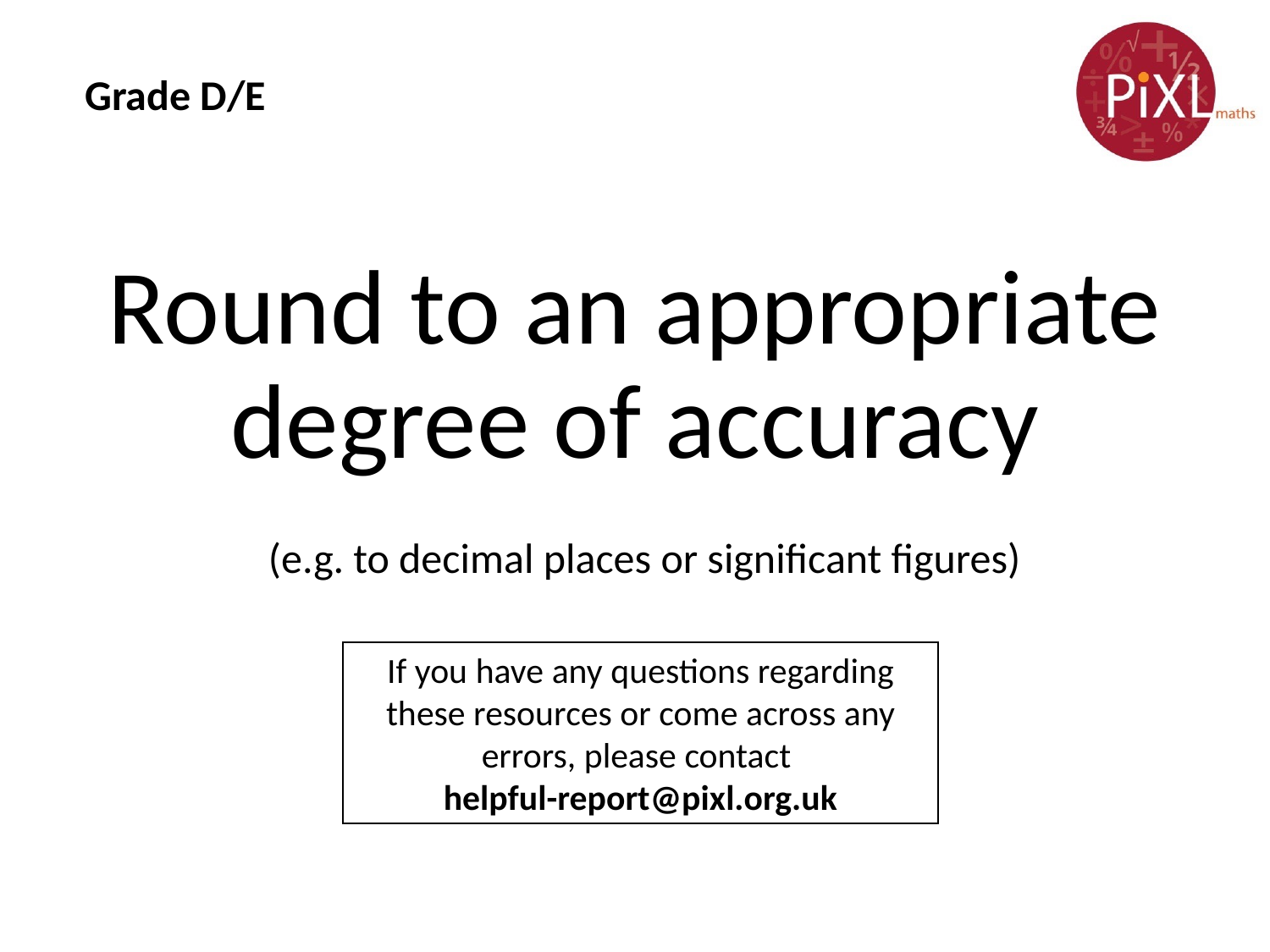

Grade D/E
# Round to an appropriate degree of accuracy
(e.g. to decimal places or significant figures)
If you have any questions regarding these resources or come across any errors, please contact
helpful-report@pixl.org.uk